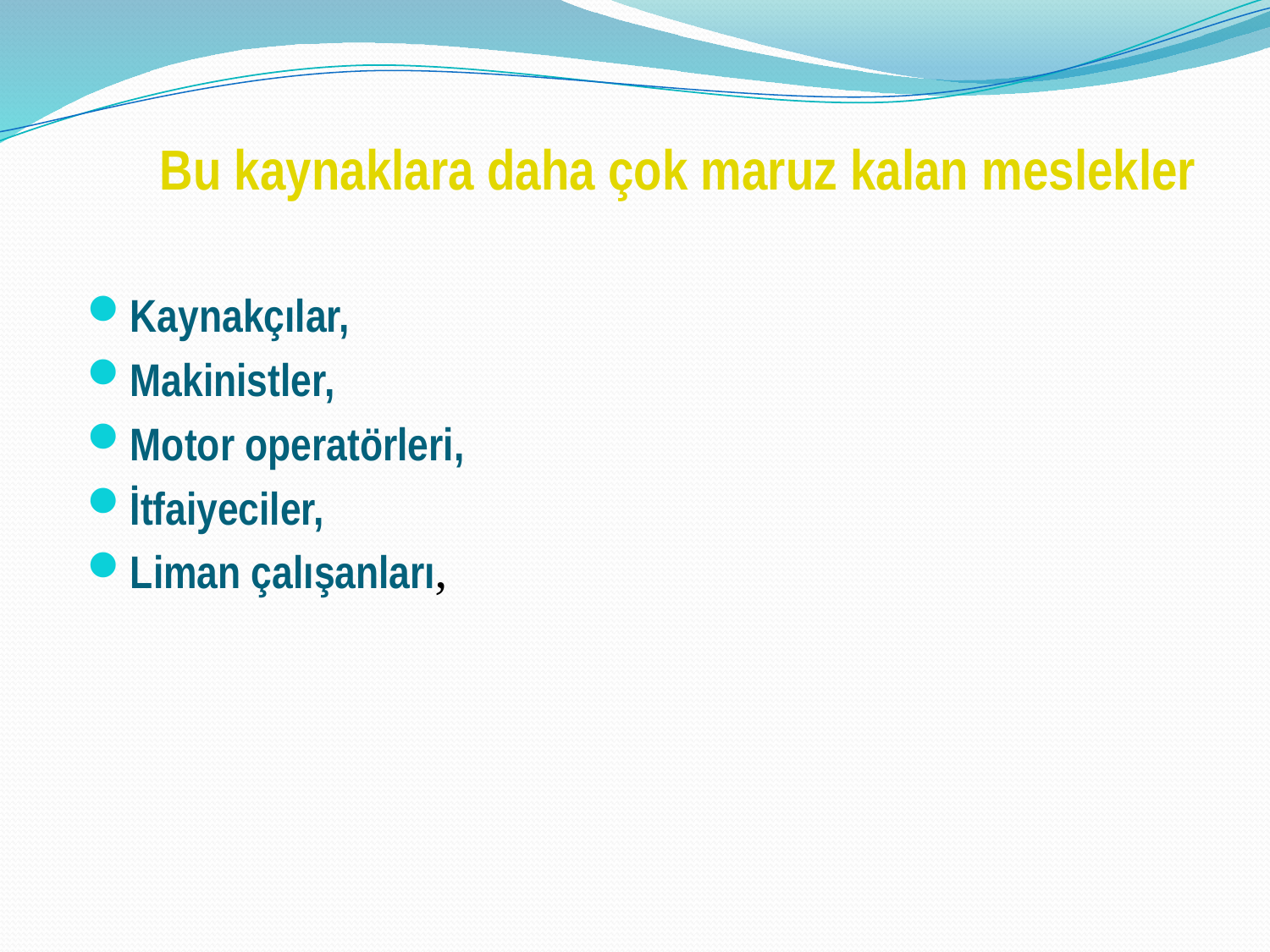

# Bu kaynaklara daha çok maruz kalan meslekler
Kaynakçılar,
Makinistler,
Motor operatörleri,
İtfaiyeciler,
Liman çalışanları,